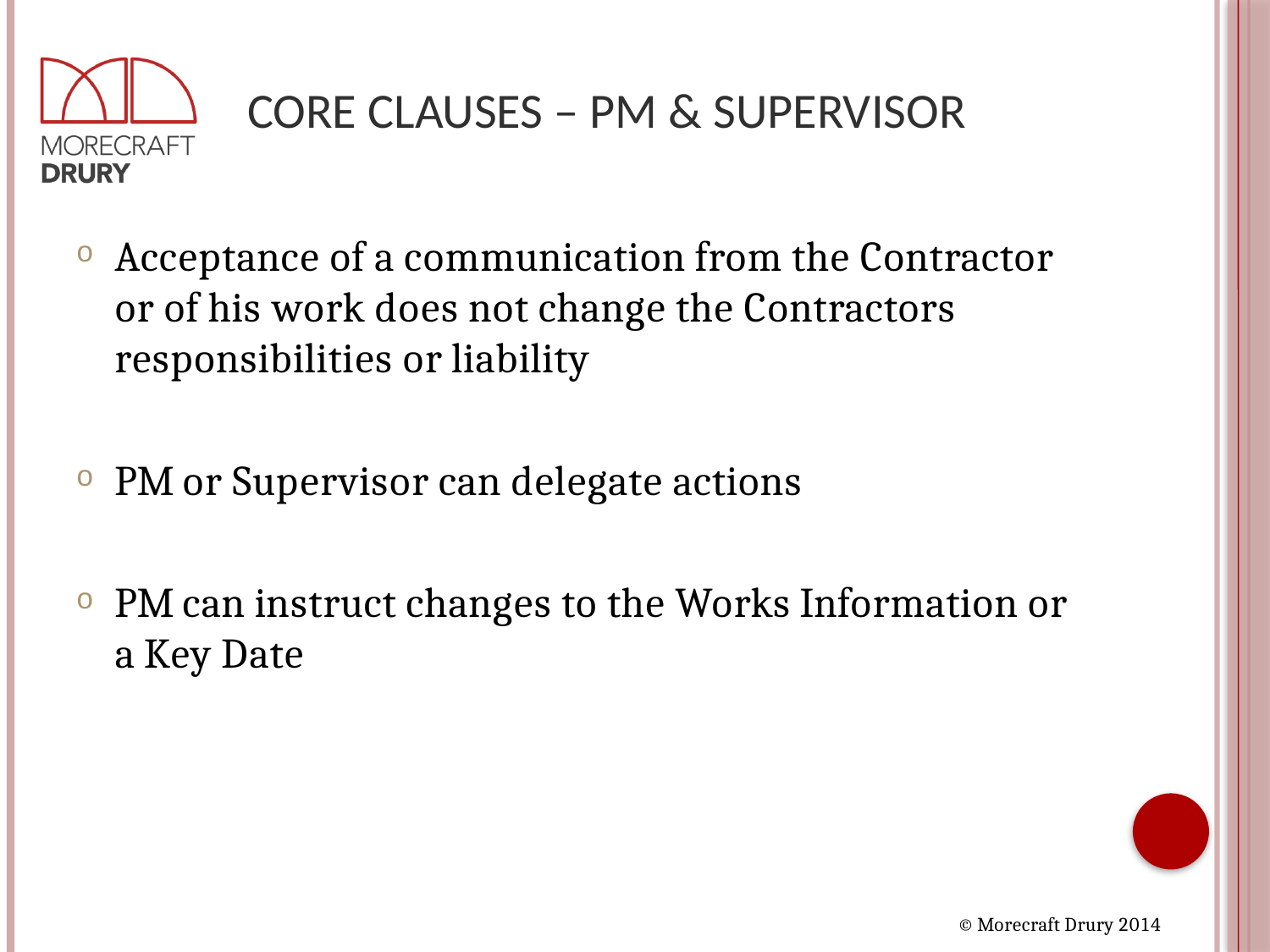

# Core Clauses – PM & Supervisor
Acceptance of a communication from the Contractor or of his work does not change the Contractors responsibilities or liability

PM or Supervisor can delegate actions

PM can instruct changes to the Works Information or a Key Date